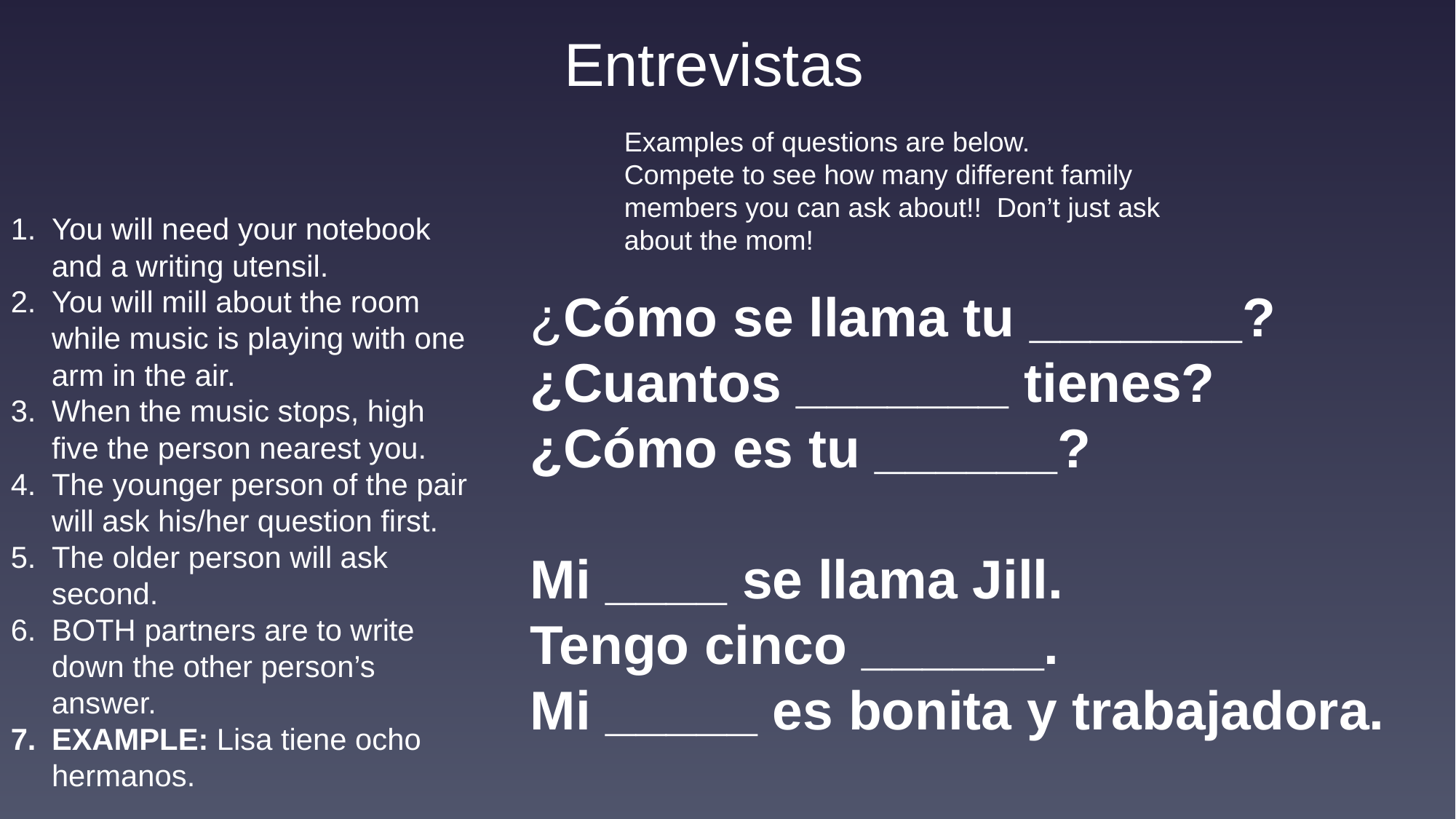

Entrevistas
Examples of questions are below.
Compete to see how many different family members you can ask about!!  Don’t just ask about the mom!
You will need your notebook and a writing utensil.
You will mill about the room while music is playing with one arm in the air.
When the music stops, high five the person nearest you.
The younger person of the pair will ask his/her question first.
The older person will ask second.
BOTH partners are to write down the other person’s answer.
EXAMPLE: Lisa tiene ocho hermanos.
¿Cómo se llama tu _______?
¿Cuantos _______ tienes?
¿Cómo es tu ______?

Mi ____ se llama Jill.
Tengo cinco ______.
Mi _____ es bonita y trabajadora.